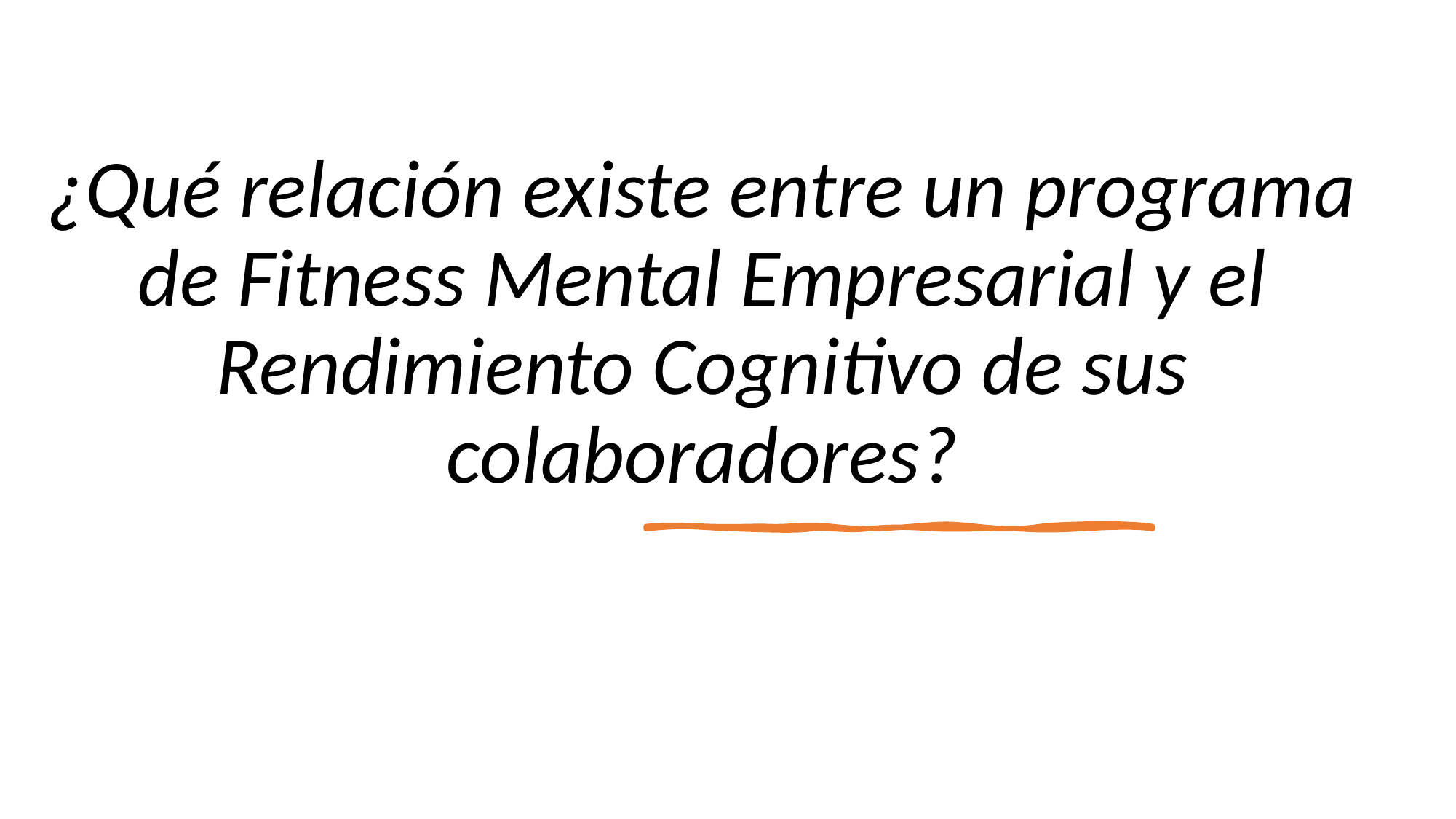

# ¿Qué relación existe entre un programa de Fitness Mental Empresarial y el Rendimiento Cognitivo de sus colaboradores?